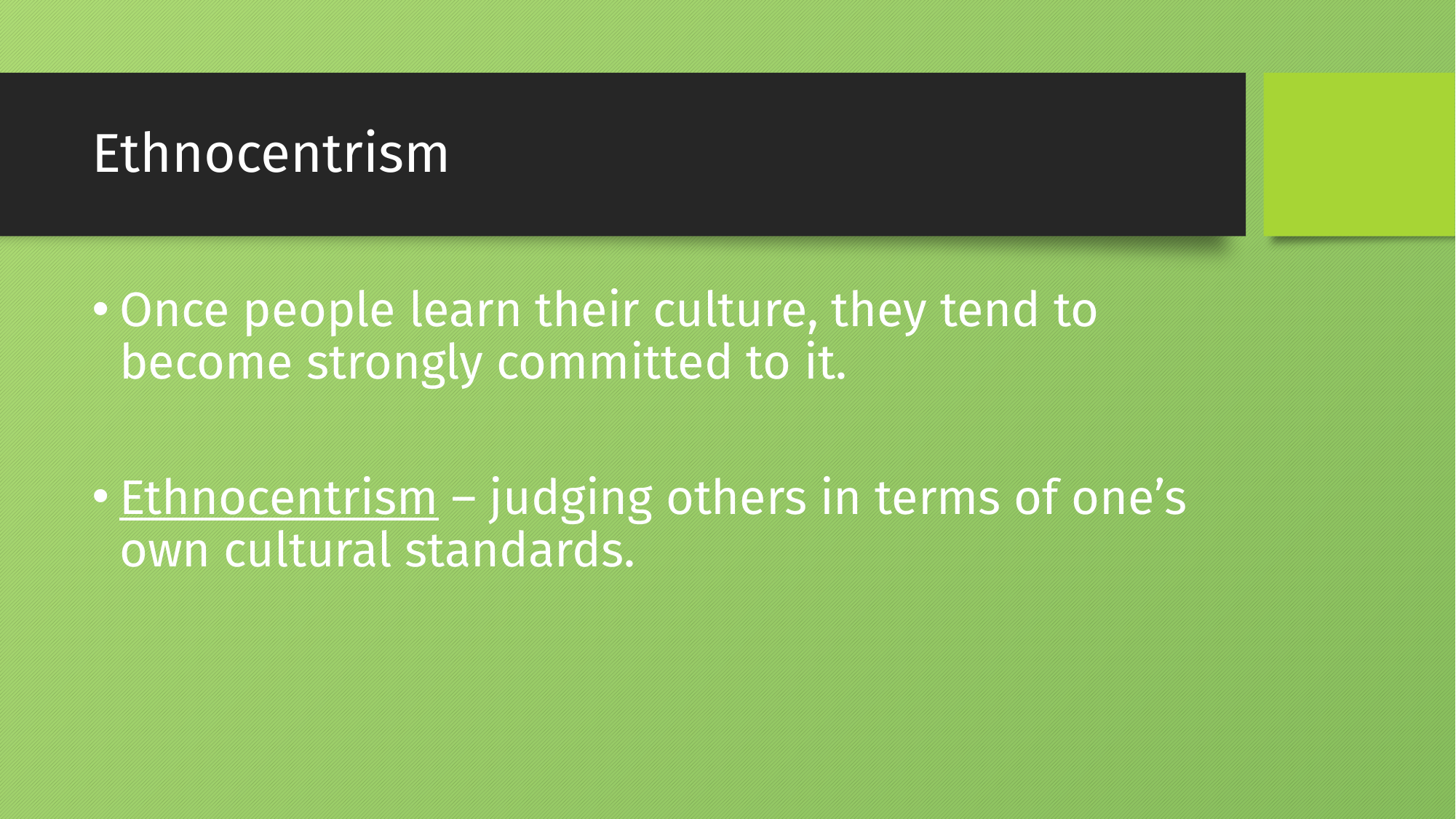

# Ethnocentrism
Once people learn their culture, they tend to become strongly committed to it.

Ethnocentrism – judging others in terms of one’s own cultural standards.